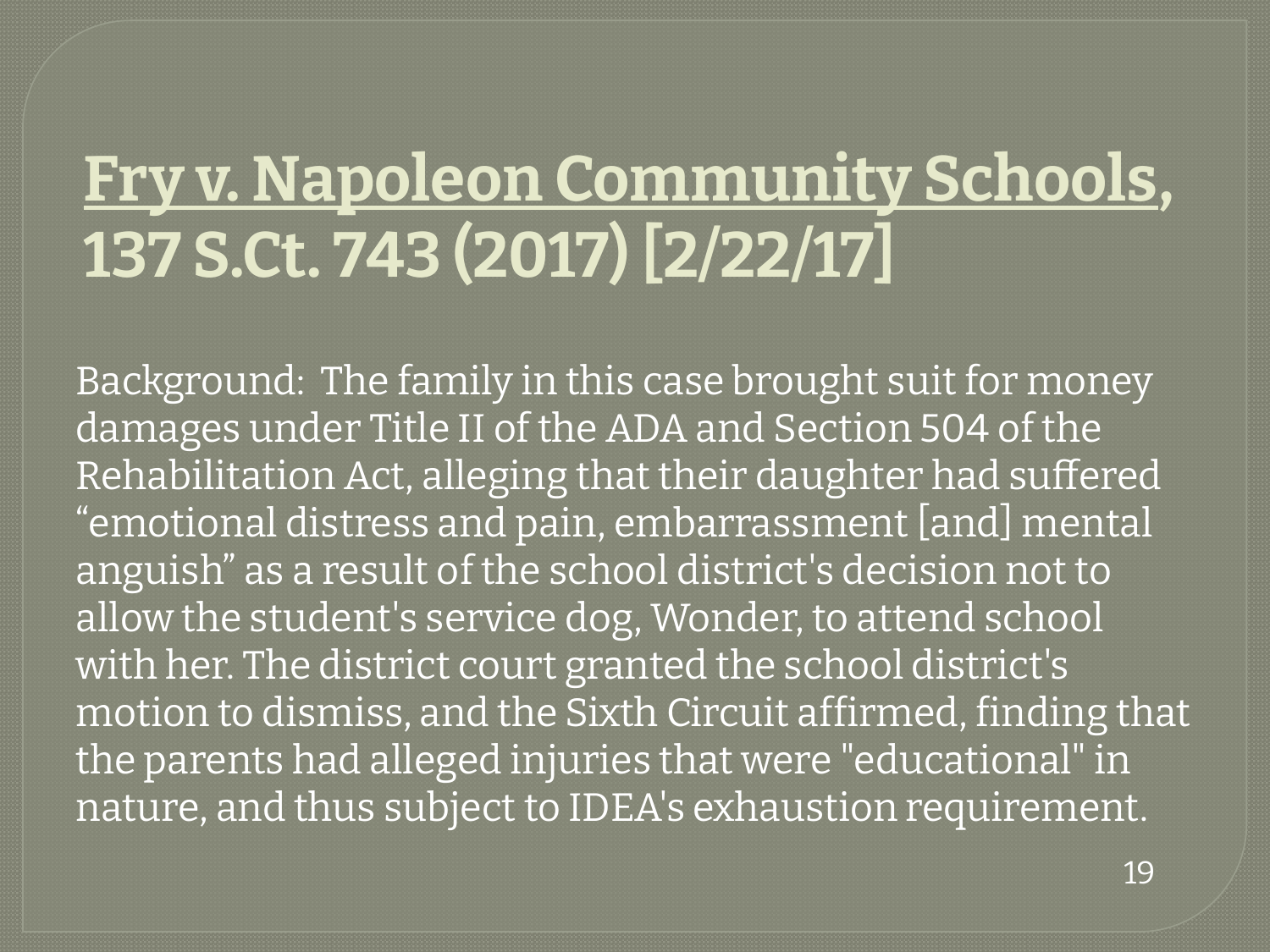

# Fry v. Napoleon Community Schools, 137 S.Ct. 743 (2017) [2/22/17]
Background:  The family in this case brought suit for money damages under Title II of the ADA and Section 504 of the Rehabilitation Act, alleging that their daughter had suffered “emotional distress and pain, embarrassment [and] mental anguish” as a result of the school district's decision not to allow the student's service dog, Wonder, to attend school with her. The district court granted the school district's motion to dismiss, and the Sixth Circuit affirmed, finding that the parents had alleged injuries that were "educational" in nature, and thus subject to IDEA's exhaustion requirement.

19